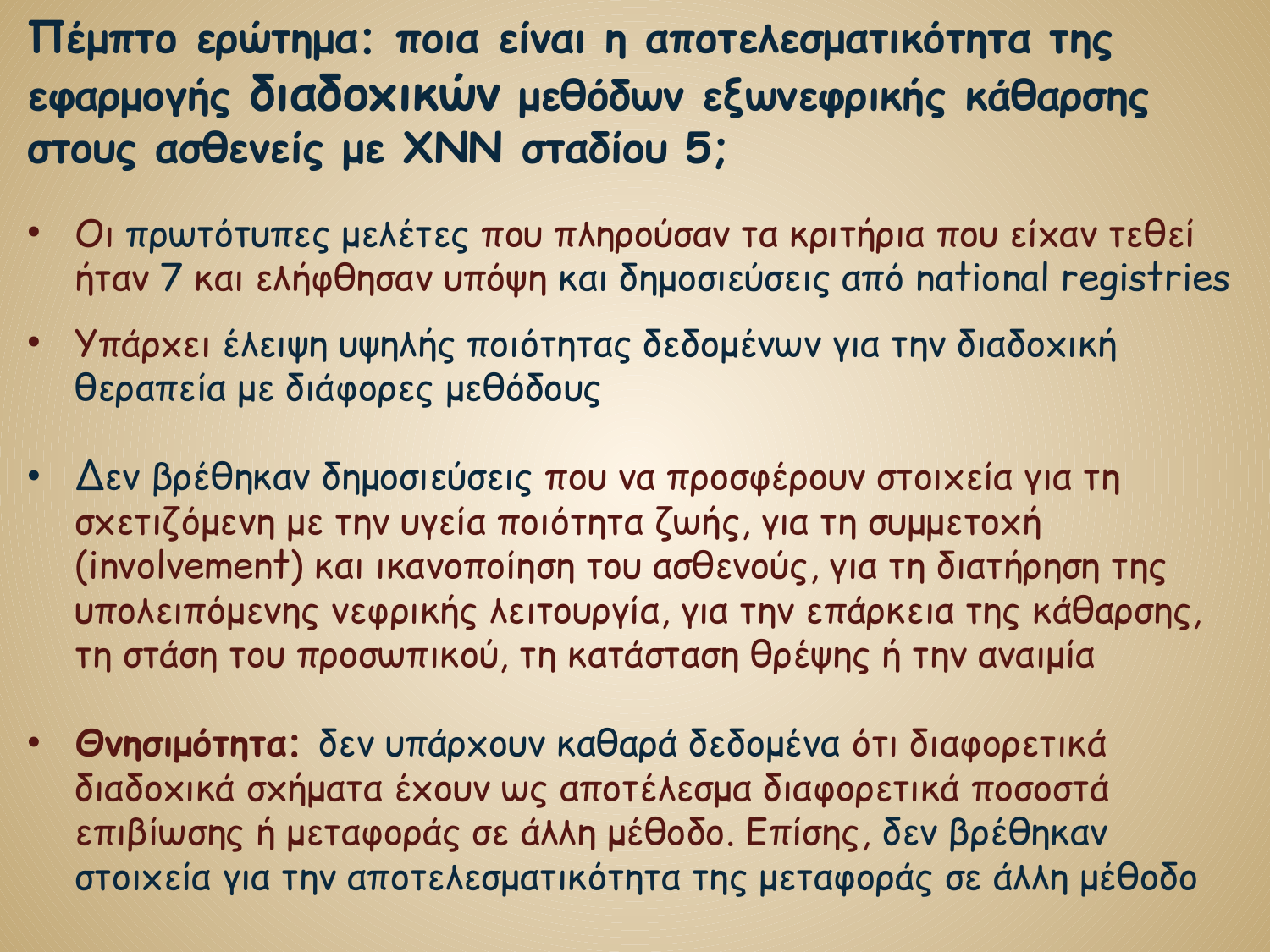

Πέμπτο ερώτημα: ποια είναι η αποτελεσματικότητα της εφαρμογής διαδοχικών μεθόδων εξωνεφρικής κάθαρσης στους ασθενείς με ΧΝΝ σταδίου 5;

Οι πρωτότυπες μελέτες που πληρούσαν τα κριτήρια που είχαν τεθεί ήταν 7 και ελήφθησαν υπόψη και δημοσιεύσεις από national registries

Υπάρχει έλειψη υψηλής ποιότητας δεδομένων για την διαδοχική θεραπεία με διάφορες μεθόδους

Δεν βρέθηκαν δημοσιεύσεις που να προσφέρουν στοιχεία για τη σχετιζόμενη με την υγεία ποιότητα ζωής, για τη συμμετοχή (involvement) και ικανοποίηση του ασθενούς, για τη διατήρηση της υπολειπόμενης νεφρικής λειτουργία, για την επάρκεια της κάθαρσης, τη στάση του προσωπικού, τη κατάσταση θρέψης ή την αναιμία

Θνησιμότητα: δεν υπάρχουν καθαρά δεδομένα ότι διαφορετικά διαδοχικά σχήματα έχουν ως αποτέλεσμα διαφορετικά ποσοστά επιβίωσης ή μεταφοράς σε άλλη μέθοδο. Επίσης, δεν βρέθηκαν στοιχεία για την αποτελεσματικότητα της μεταφοράς σε άλλη μέθοδο